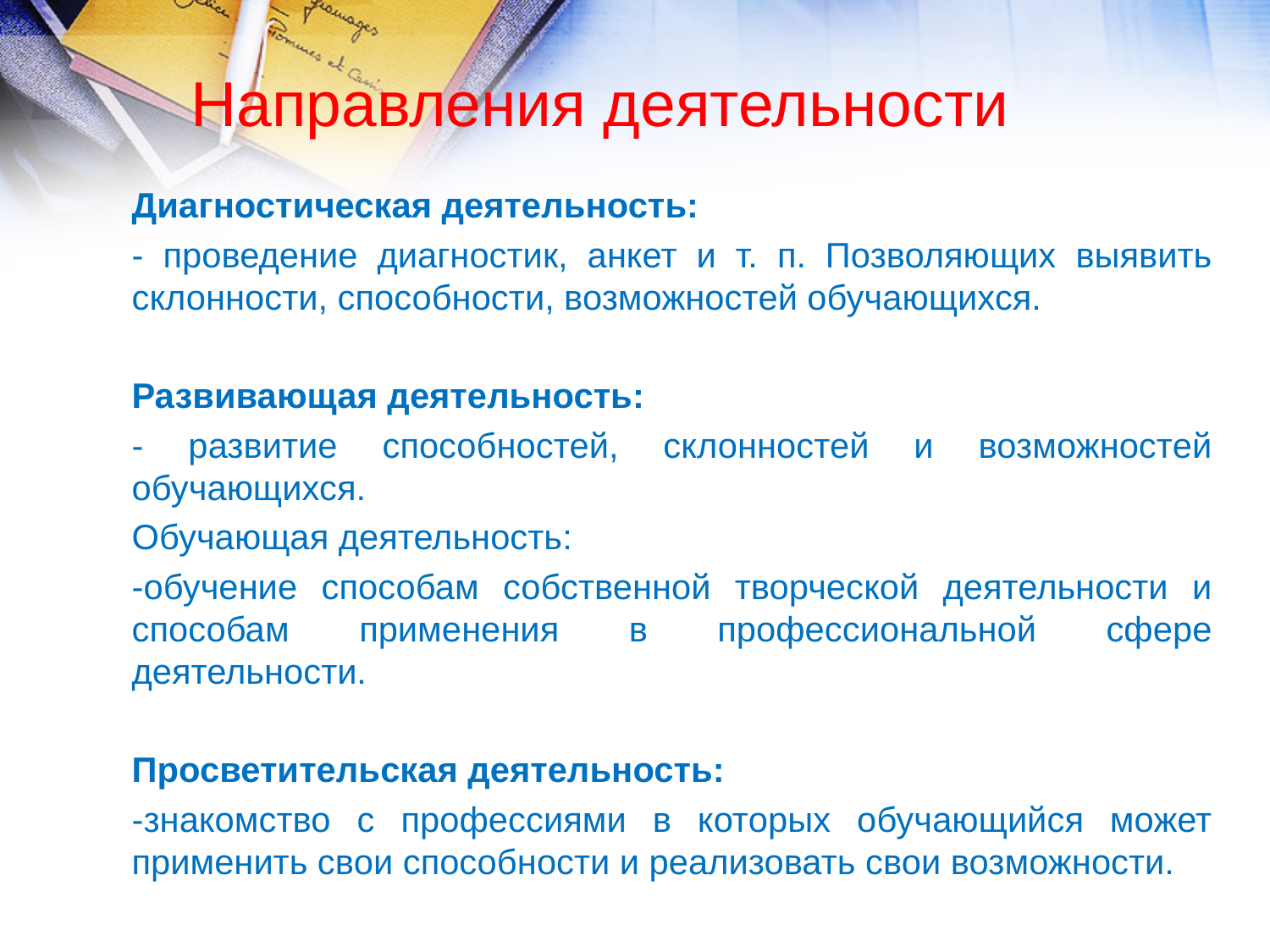

# Направления деятельности
Диагностическая деятельность:
- проведение диагностик, анкет и т. п. Позволяющих выявить склонности, способности, возможностей обучающихся.

Развивающая деятельность:
- развитие способностей, склонностей и возможностей обучающихся.
Обучающая деятельность:
-обучение способам собственной творческой деятельности и способам применения в профессиональной сфере деятельности.

Просветительская деятельность:
-знакомство с профессиями в которых обучающийся может применить свои способности и реализовать свои возможности.